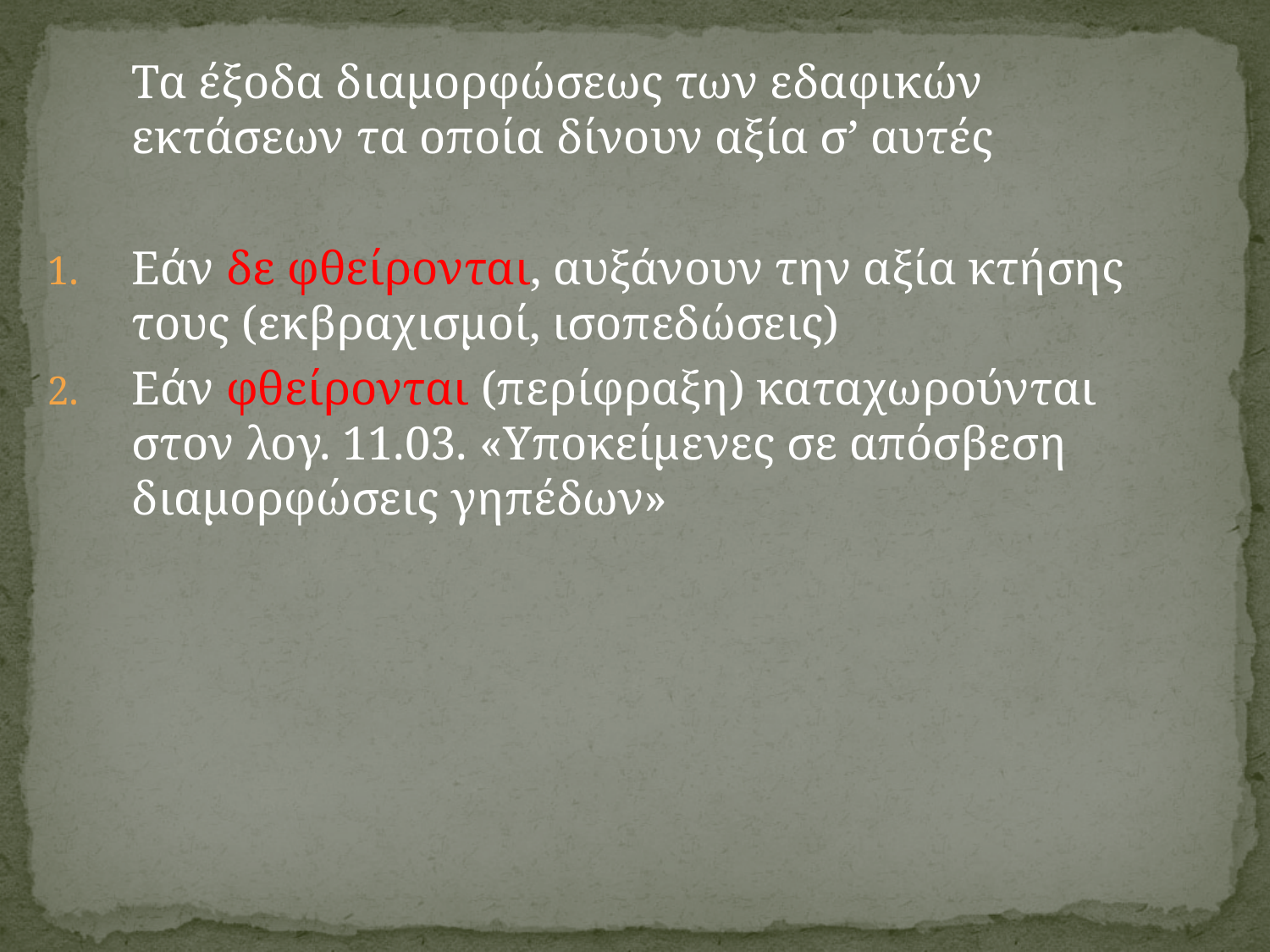

Τα έξοδα διαμορφώσεως των εδαφικών εκτάσεων τα οποία δίνουν αξία σ’ αυτές

Εάν δε φθείρονται, αυξάνουν την αξία κτήσης τους (εκβραχισμοί, ισοπεδώσεις)
Εάν φθείρονται (περίφραξη) καταχωρούνται στον λογ. 11.03. «Υποκείμενες σε απόσβεση διαμορφώσεις γηπέδων»